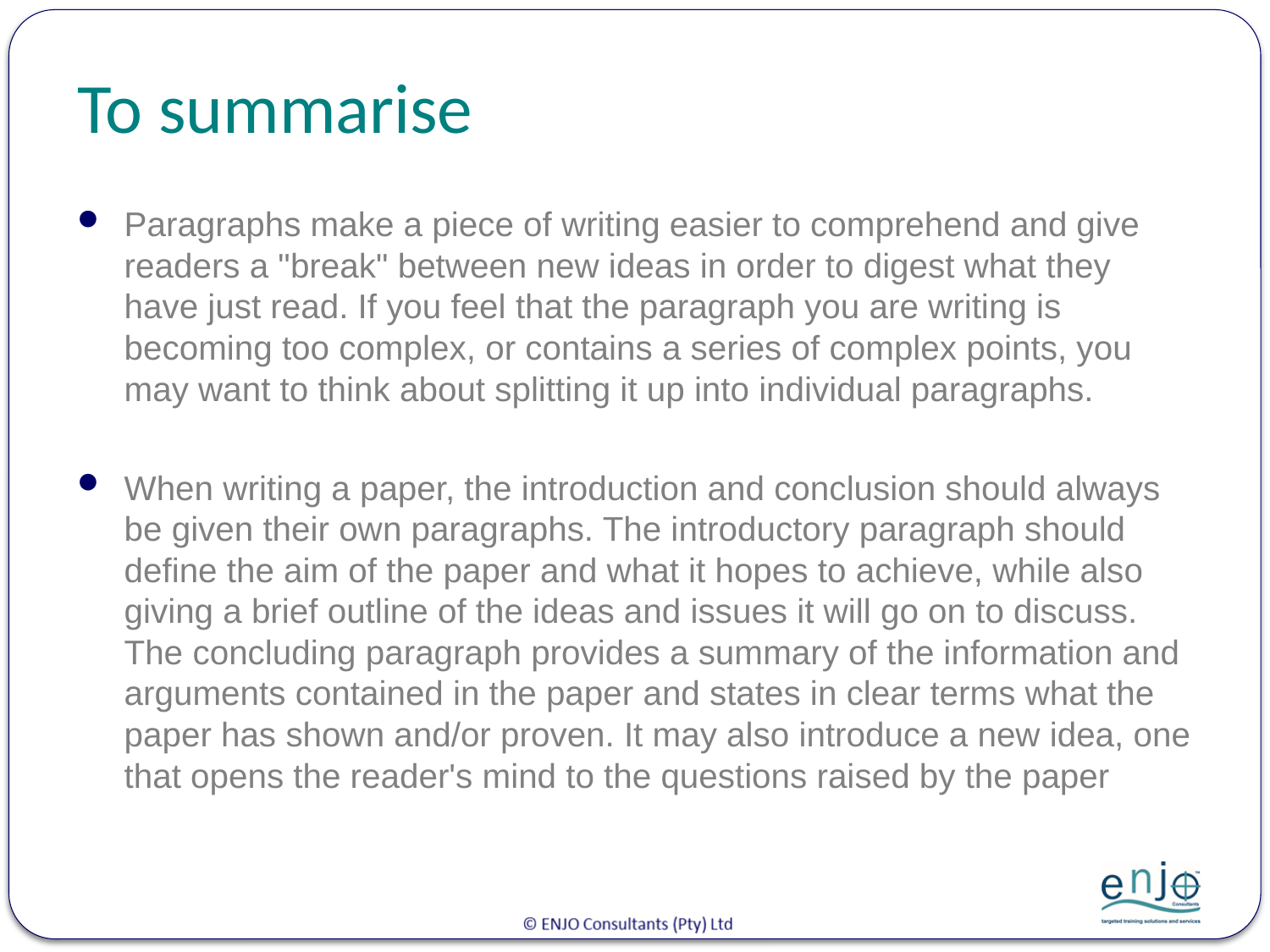

# To summarise
Paragraphs make a piece of writing easier to comprehend and give readers a "break" between new ideas in order to digest what they have just read. If you feel that the paragraph you are writing is becoming too complex, or contains a series of complex points, you may want to think about splitting it up into individual paragraphs.

When writing a paper, the introduction and conclusion should always be given their own paragraphs. The introductory paragraph should define the aim of the paper and what it hopes to achieve, while also giving a brief outline of the ideas and issues it will go on to discuss. The concluding paragraph provides a summary of the information and arguments contained in the paper and states in clear terms what the paper has shown and/or proven. It may also introduce a new idea, one that opens the reader's mind to the questions raised by the paper